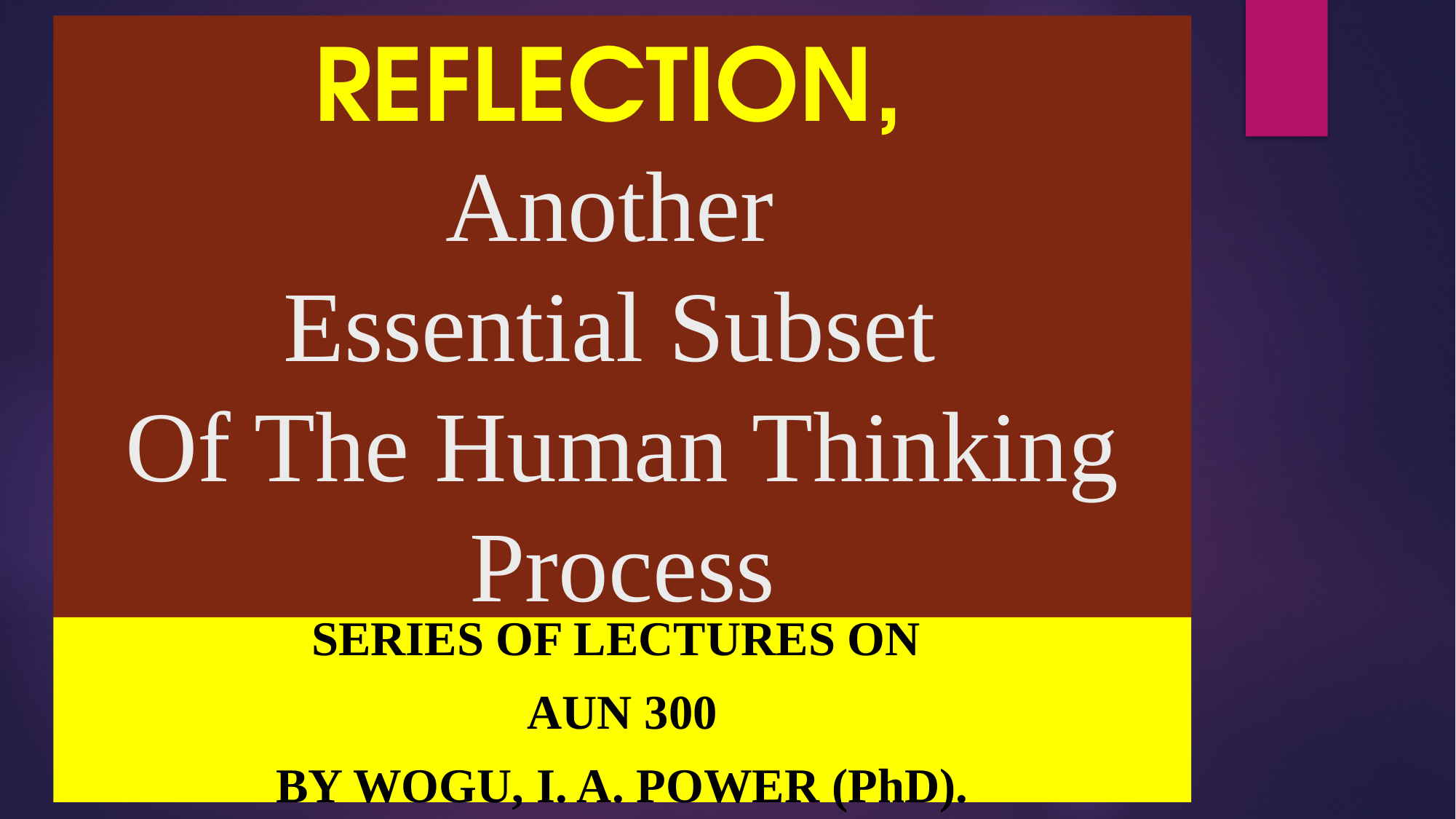

# REFLECTION, Another Essential Subset Of The Human Thinking Process
SERIES OF LECTURES ON
AUN 300
BY WOGU, I. A. POWER (PhD).